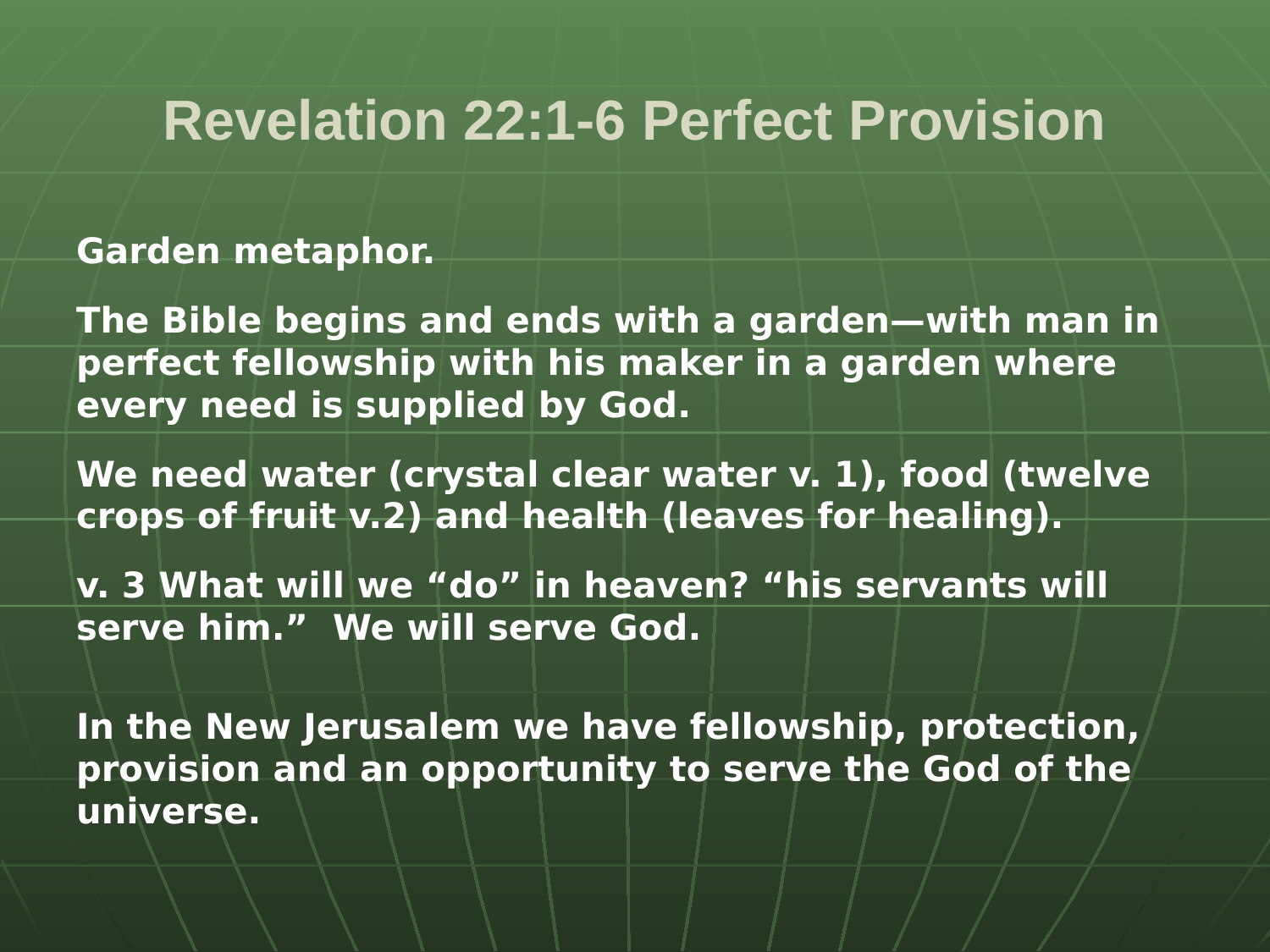

# Revelation 22:1-6 Perfect Provision
Garden metaphor.

The Bible begins and ends with a garden—with man in perfect fellowship with his maker in a garden where every need is supplied by God.

We need water (crystal clear water v. 1), food (twelve crops of fruit v.2) and health (leaves for healing).

v. 3 What will we “do” in heaven? “his servants will serve him.”  We will serve God.

In the New Jerusalem we have fellowship, protection, provision and an opportunity to serve the God of the universe.